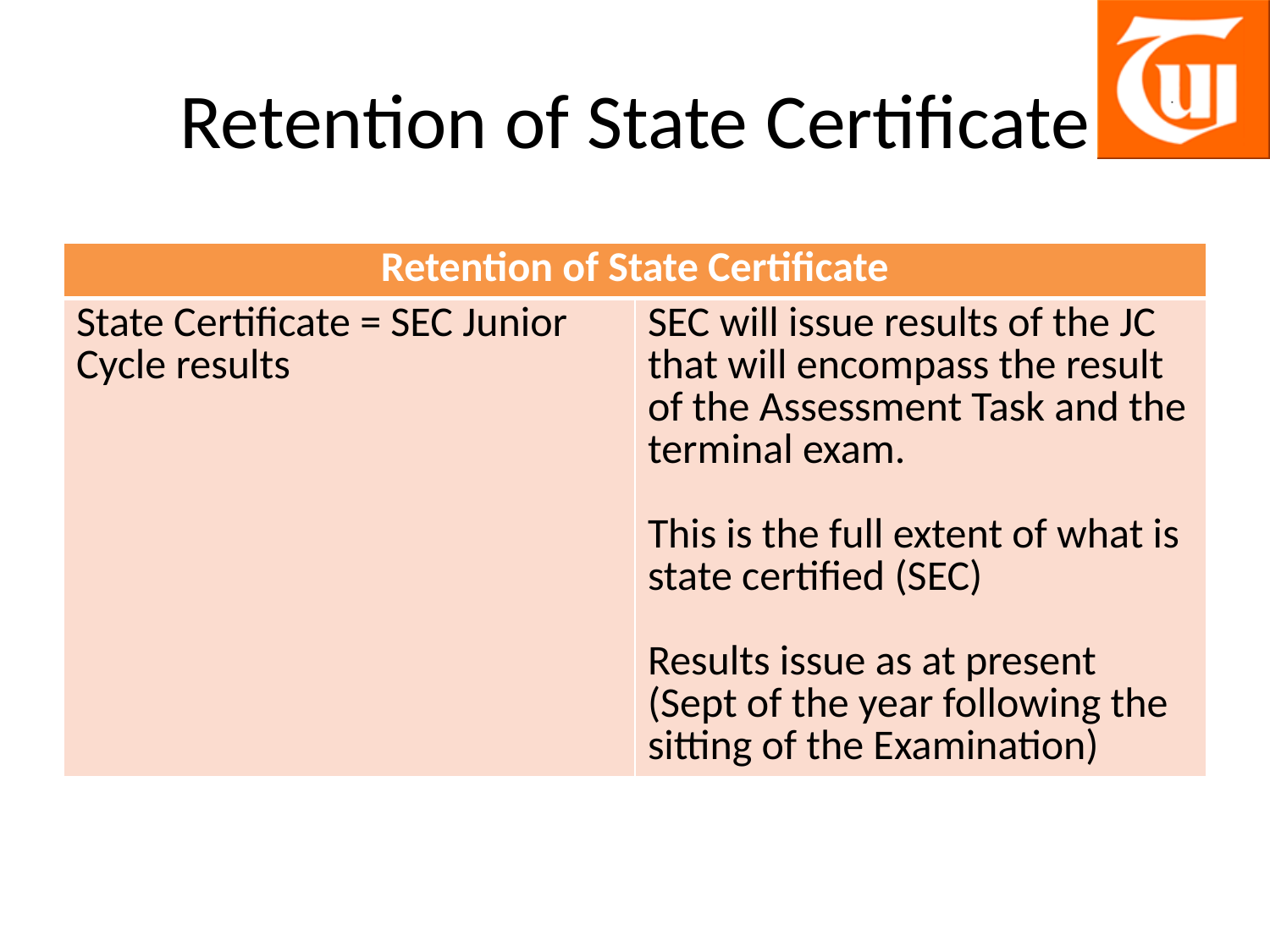

# Retention of State Certificate
| Retention of State Certificate |  |
| --- | --- |
| State Certificate = SEC Junior Cycle results | SEC will issue results of the JC that will encompass the result of the Assessment Task and the terminal exam. This is the full extent of what is state certified (SEC) Results issue as at present (Sept of the year following the sitting of the Examination) |